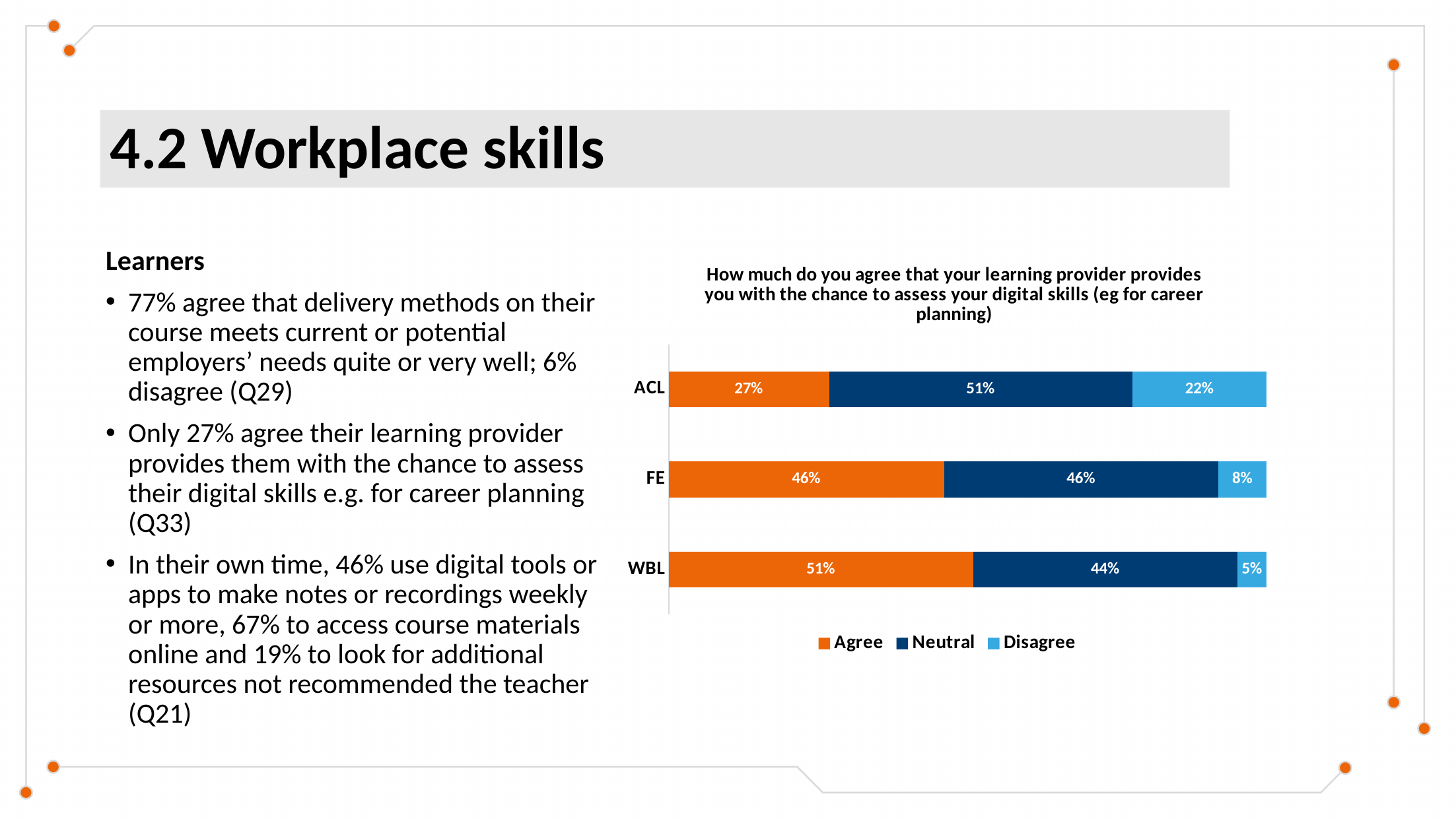

# 4.2 Workplace skills
Learners
77% agree that delivery methods on their course meets current or potential employers’ needs quite or very well; 6% disagree (Q29)
Only 27% agree their learning provider provides them with the chance to assess their digital skills e.g. for career planning (Q33)
In their own time, 46% use digital tools or apps to make notes or recordings weekly or more, 67% to access course materials online and 19% to look for additional resources not recommended the teacher (Q21)

### Chart: How much do you agree that your learning provider provides you with the chance to assess your digital skills (eg for career planning)

| Category | Agree | Neutral | Disagree |
|---|---|---|---|
| ACL | 0.26785714285714285 | 0.5076530612244898 | 0.22448979591836735 |
| FE | 0.46014828544949027 | 0.458758109360519 | 0.08109360518999073 |
| WBL | 0.5087719298245614 | 0.44272445820433437 | 0.048503611971104234 |